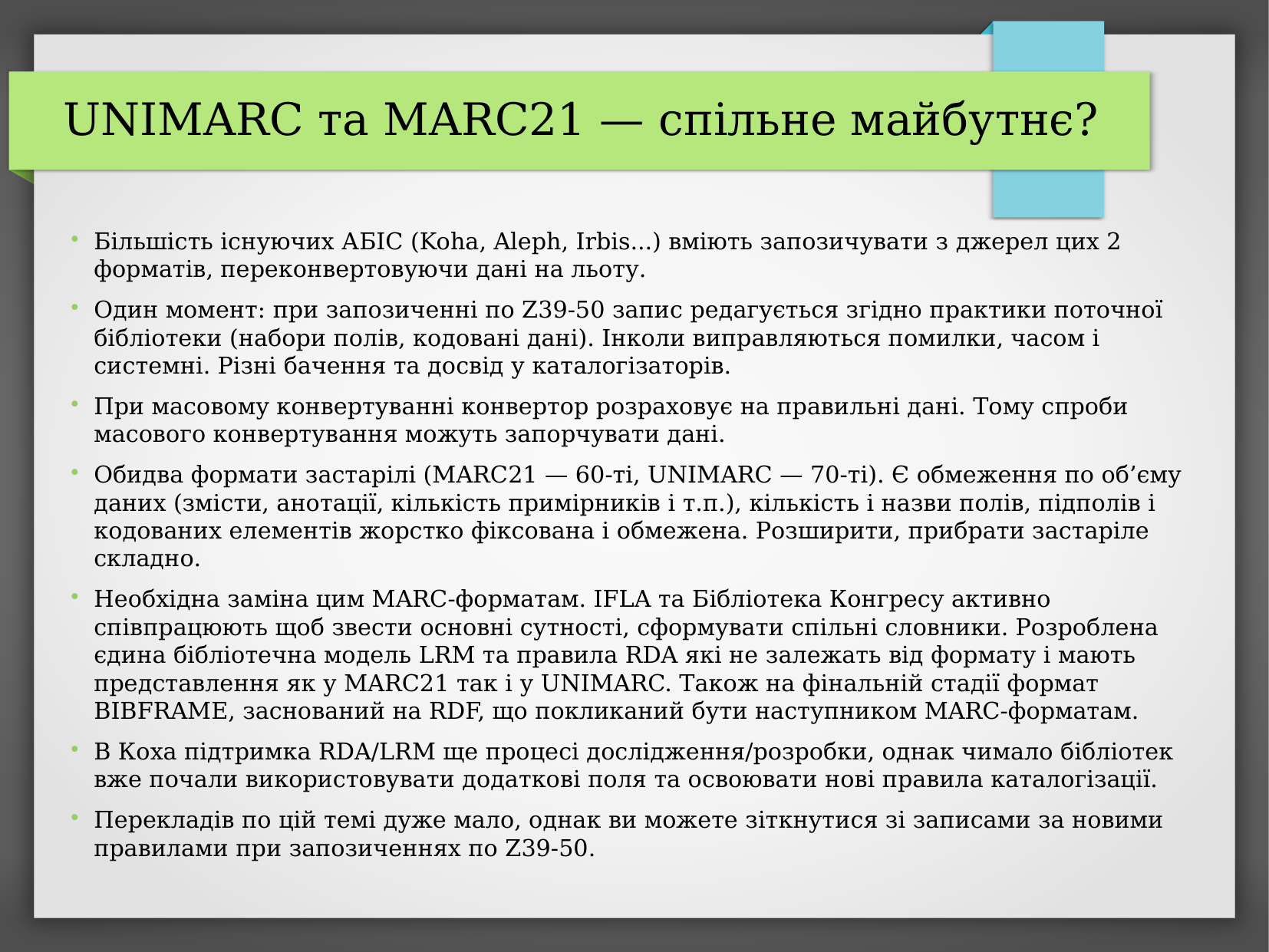

UNIMARC та MARC21 — спільне майбутнє?
Більшість існуючих АБІС (Koha, Aleph, Irbis...) вміють запозичувати з джерел цих 2 форматів, переконвертовуючи дані на льоту.
Один момент: при запозиченні по Z39-50 запис редагується згідно практики поточної бібліотеки (набори полів, кодовані дані). Інколи виправляються помилки, часом і системні. Різні бачення та досвід у каталогізаторів.
При масовому конвертуванні конвертор розраховує на правильні дані. Тому спроби масового конвертування можуть запорчувати дані.
Обидва формати застарілі (MARC21 — 60-ті, UNIMARC — 70-ті). Є обмеження по об’єму даних (змісти, анотації, кількість примірників і т.п.), кількість і назви полів, підполів і кодованих елементів жорстко фіксована і обмежена. Розширити, прибрати застаріле складно.
Необхідна заміна цим MARC-форматам. IFLA та Бібліотека Конгресу активно співпрацюють щоб звести основні сутності, сформувати спільні словники. Розроблена єдина бібліотечна модель LRM та правила RDA які не залежать від формату і мають представлення як у MARC21 так і у UNIMARC. Також на фінальній стадії формат BIBFRAME, заснований на RDF, що покликаний бути наступником MARC-форматам.
В Коха підтримка RDA/LRM ще процесі дослідження/розробки, однак чимало бібліотек вже почали використовувати додаткові поля та освоювати нові правила каталогізації.
Перекладів по цій темі дуже мало, однак ви можете зіткнутися зі записами за новими правилами при запозиченнях по Z39-50.